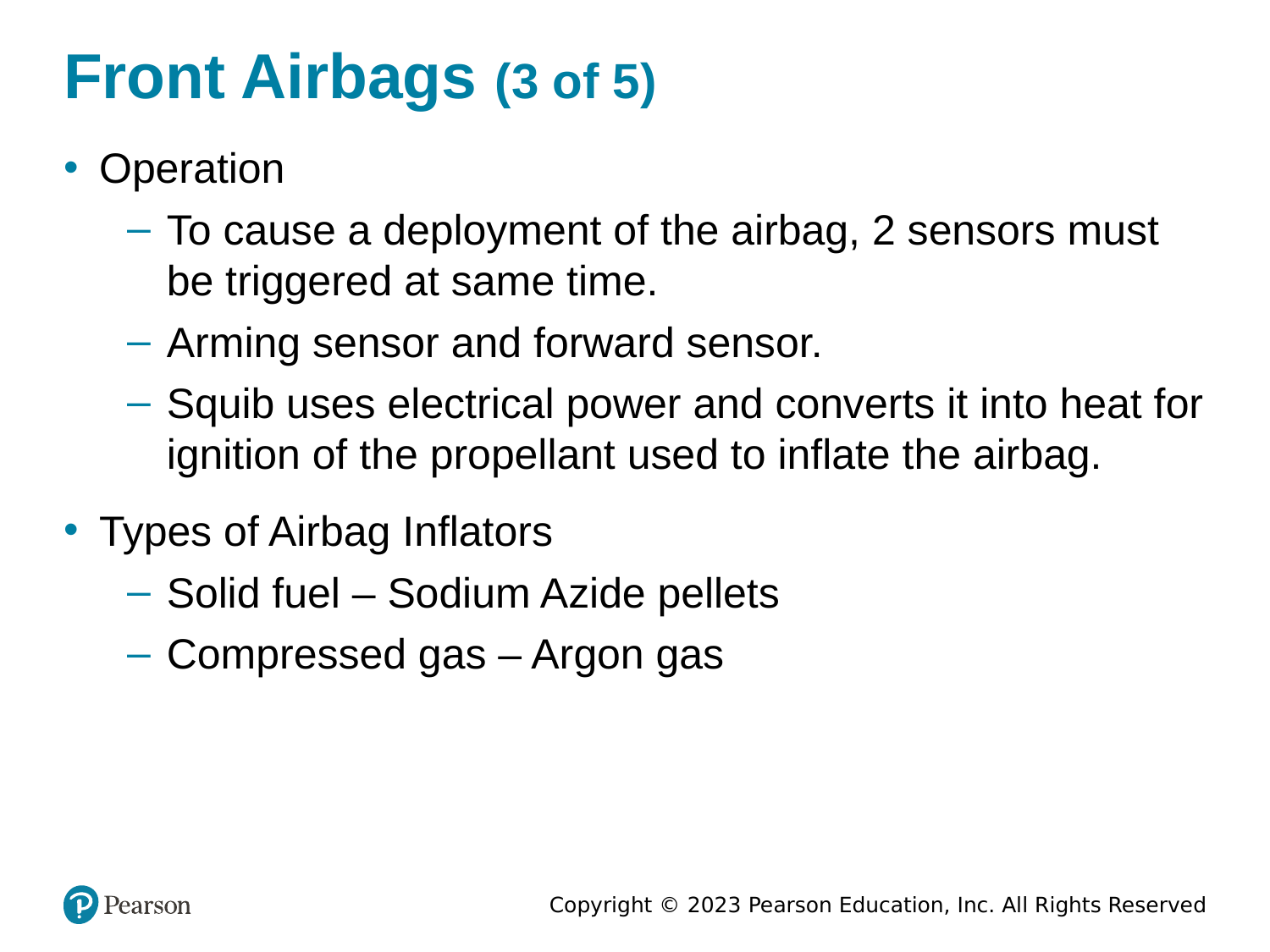

# Front Airbags (3 of 5)
Operation
To cause a deployment of the airbag, 2 sensors must be triggered at same time.
Arming sensor and forward sensor.
Squib uses electrical power and converts it into heat for ignition of the propellant used to inflate the airbag.
Types of Airbag Inflators
Solid fuel – Sodium Azide pellets
Compressed gas – Argon gas